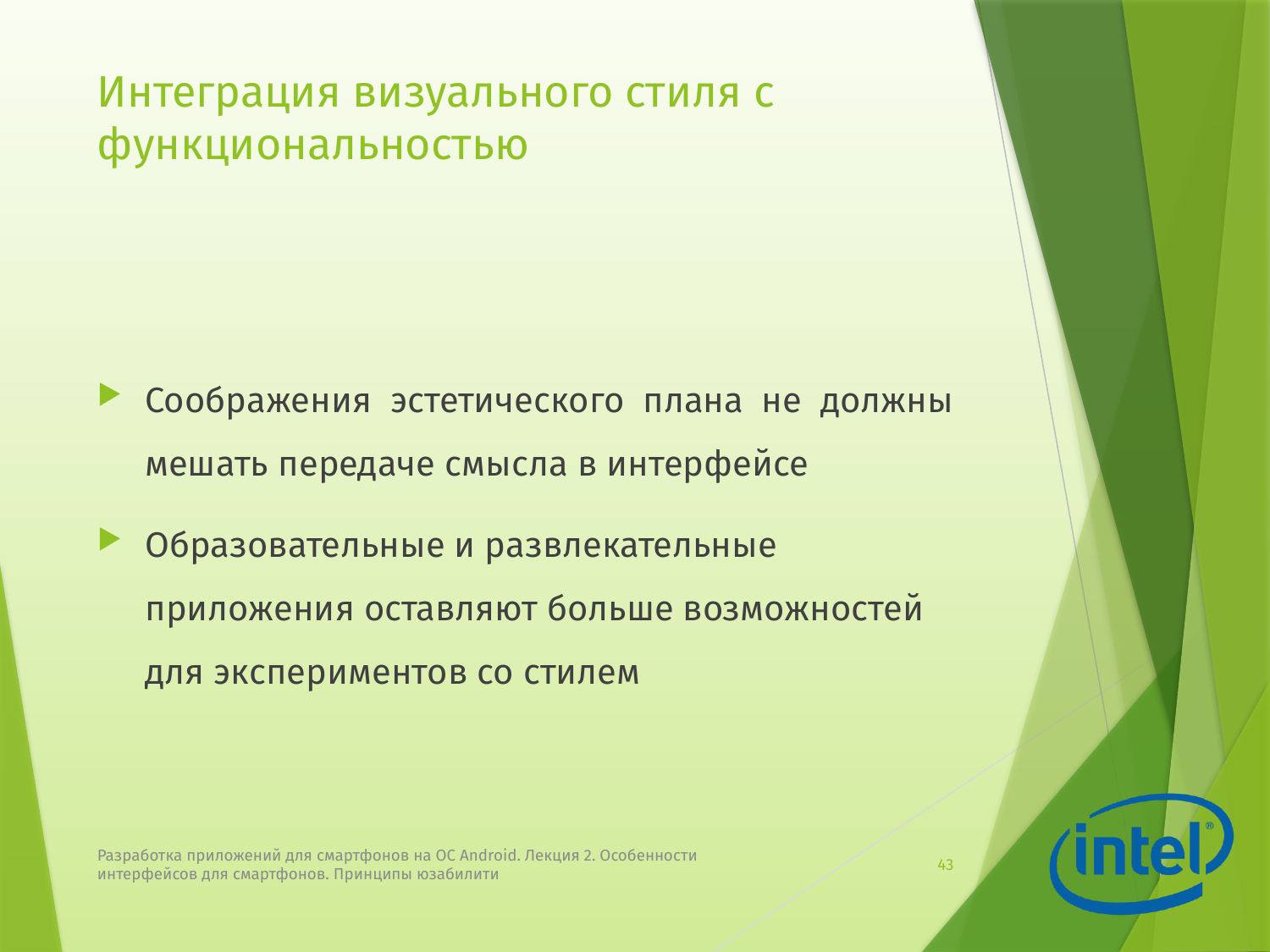

# Интеграция визуального стиля с функциональностью
Соображения эстетического плана не должны мешать передаче смысла в интерфейсе
Образовательные и развлекательные приложения оставляют больше возможностей для экспериментов со стилем
Разработка приложений для смартфонов на ОС Android. Лекция 2. Особенности интерфейсов для смартфонов. Принципы юзабилити
43